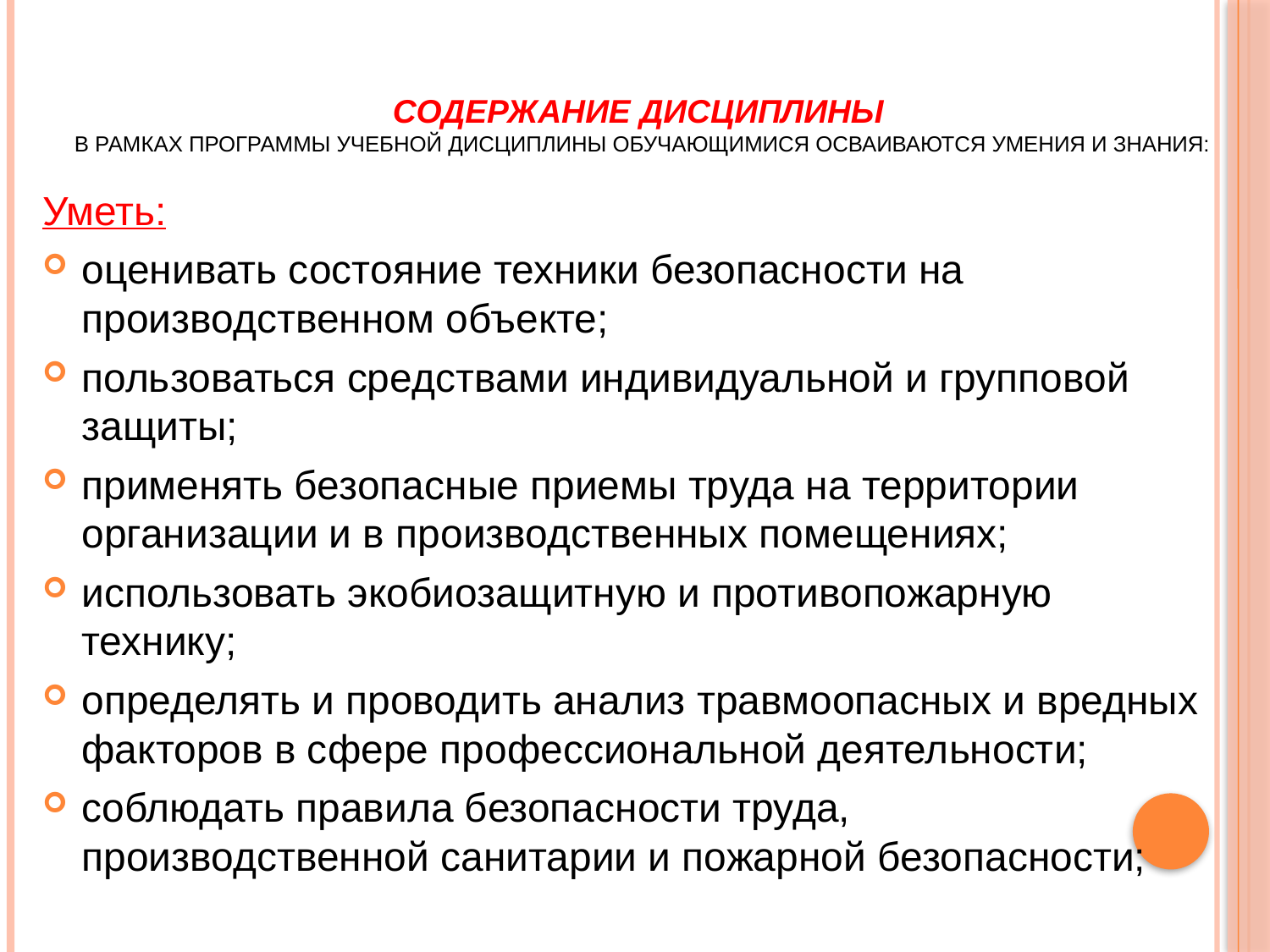

# Содержание дисциплины В рамках программы учебной дисциплины обучающимися осваиваются умения и знания:
Уметь:
оценивать состояние техники безопасности на производственном объекте;
пользоваться средствами индивидуальной и групповой защиты;
применять безопасные приемы труда на территории организации и в производственных помещениях;
использовать экобиозащитную и противопожарную технику;
определять и проводить анализ травмоопасных и вредных факторов в сфере профессиональной деятельности;
соблюдать правила безопасности труда, производственной санитарии и пожарной безопасности;